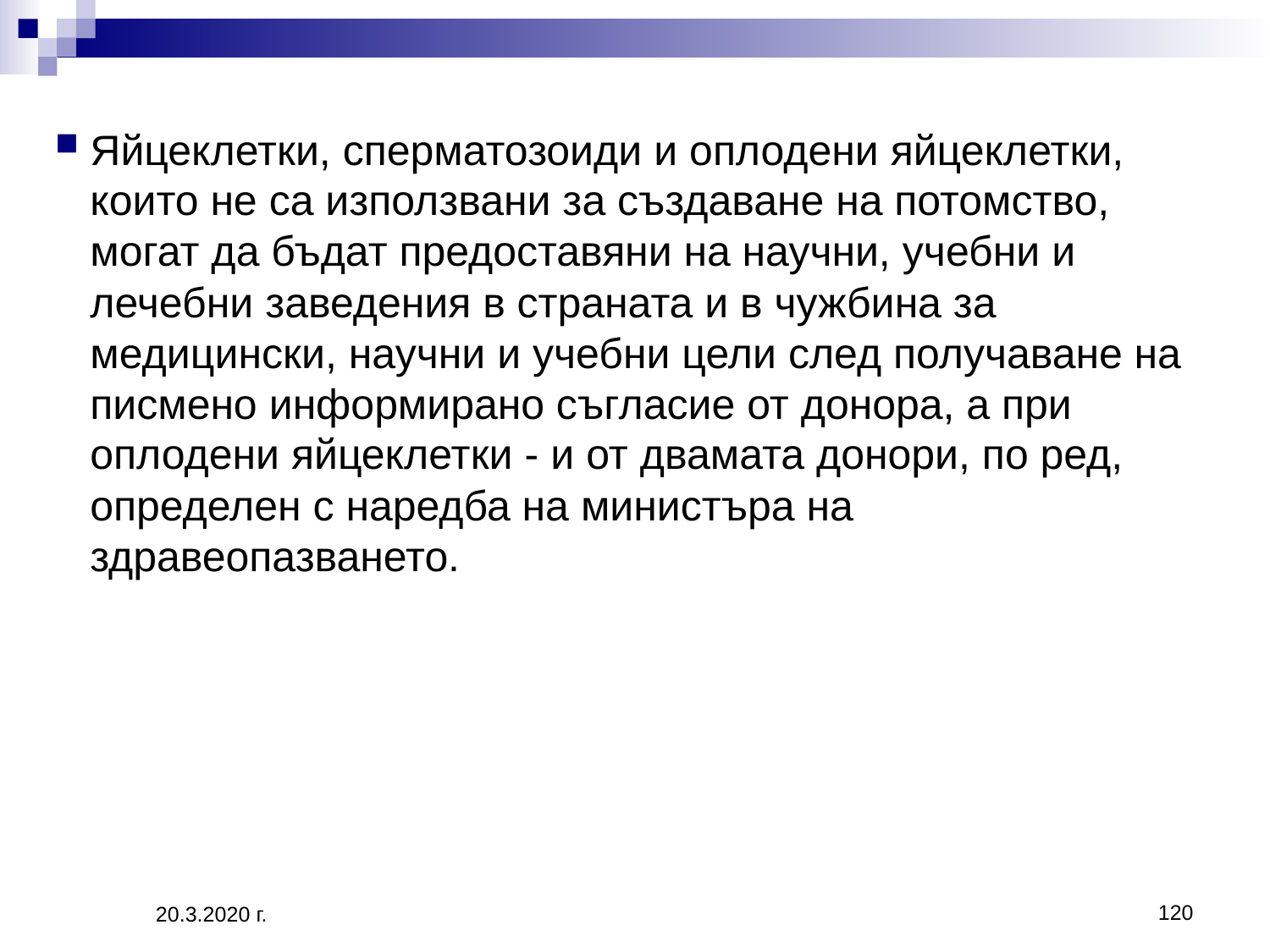

Яйцеклетки, сперматозоиди и оплодени яйцеклетки, които не са използвани за създаване на потомство, могат да бъдат предоставяни на научни, учебни и лечебни заведения в страната и в чужбина за медицински, научни и учебни цели след получаване на писмено информирано съгласие от донора, а при оплодени яйцеклетки - и от двамата донори, по ред, определен с наредба на министъра на здравеопазването.
120
20.3.2020 г.